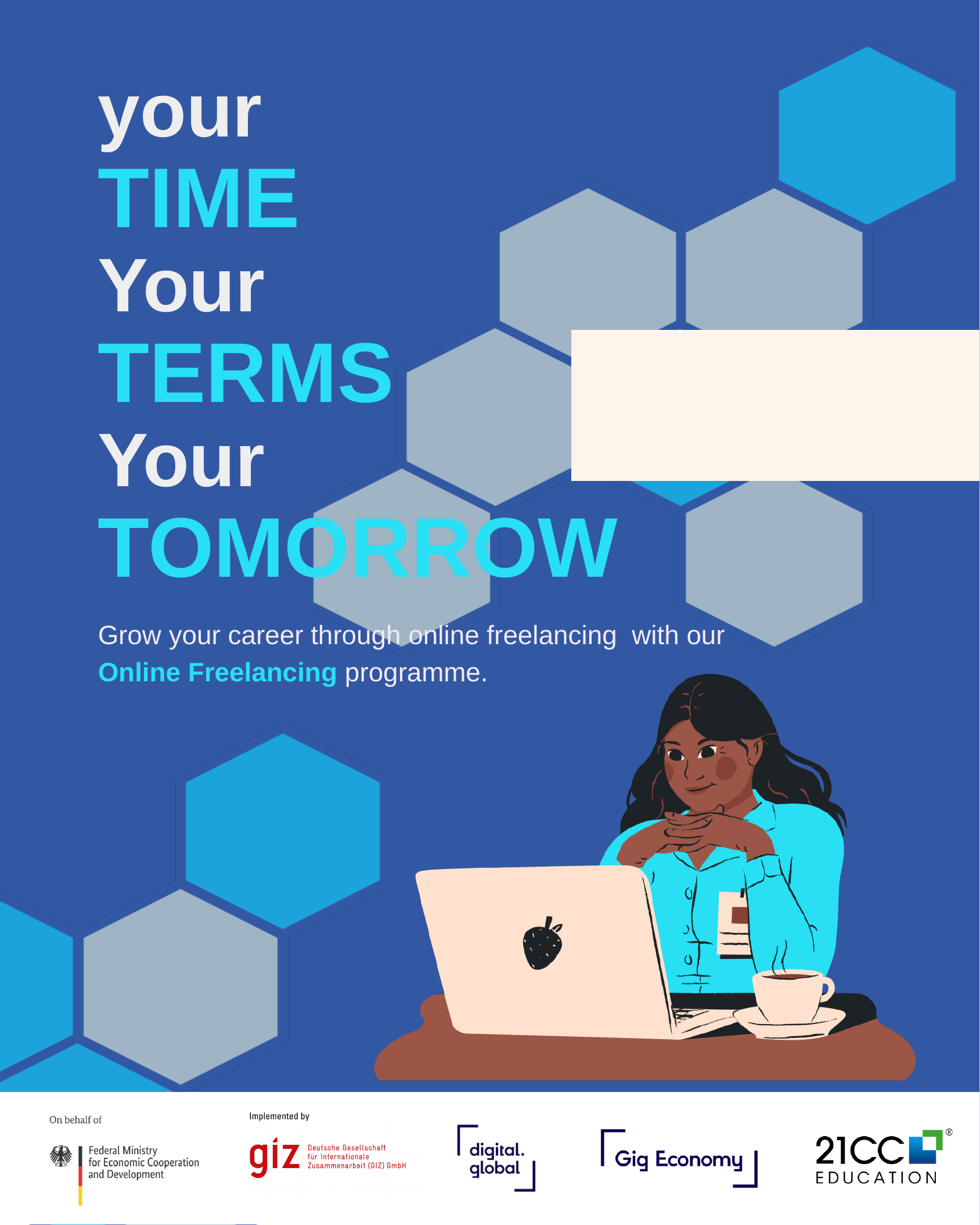

your
TIME
Your
TERMS
Your
TOMORROW

Grow your career through online freelancing  with our Online Freelancing programme.